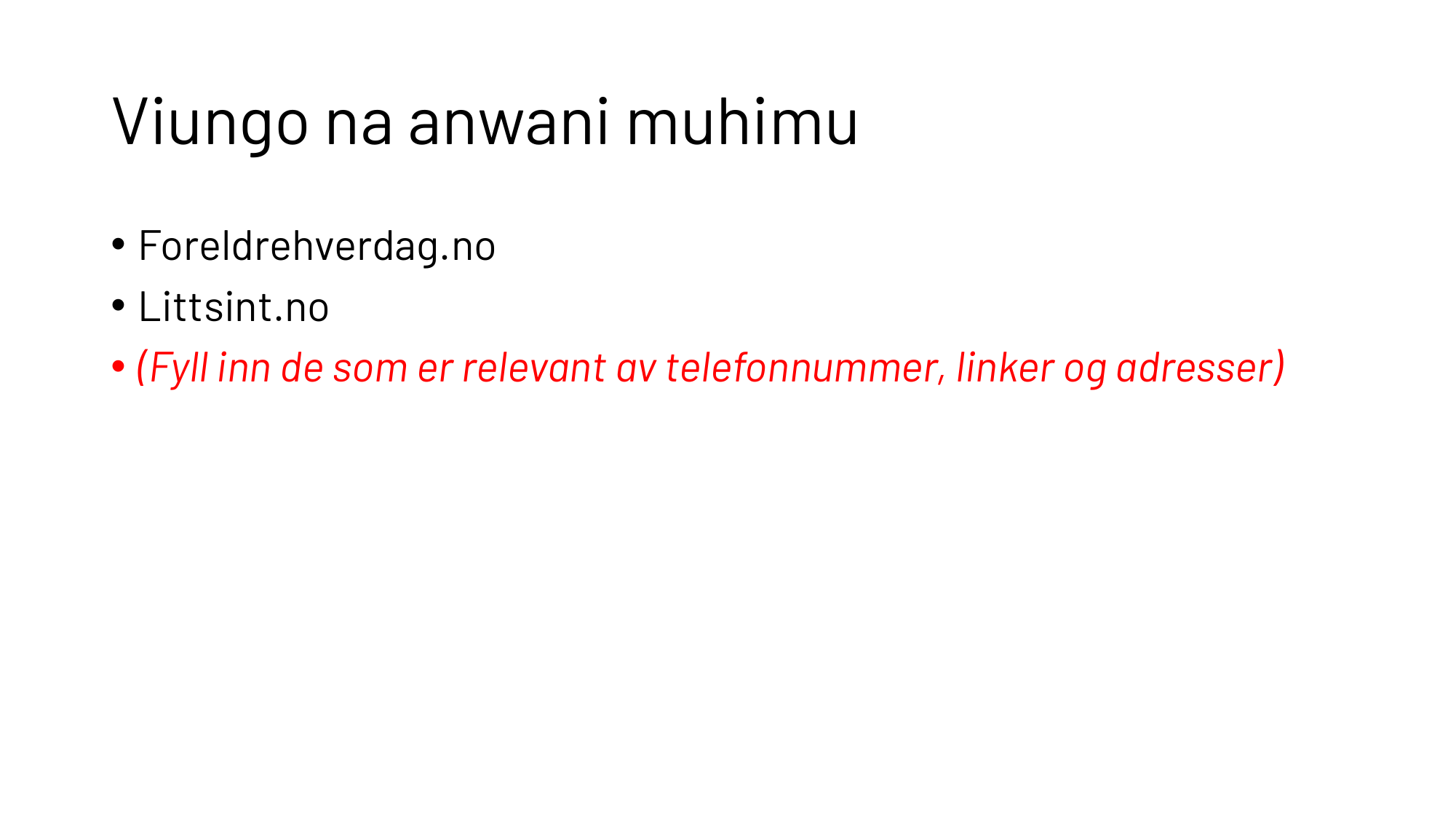

# Viungo na anwani muhimu
Foreldrehverdag.no
Littsint.no
(Fyll inn de som er relevant av telefonnummer, linker og adresser)